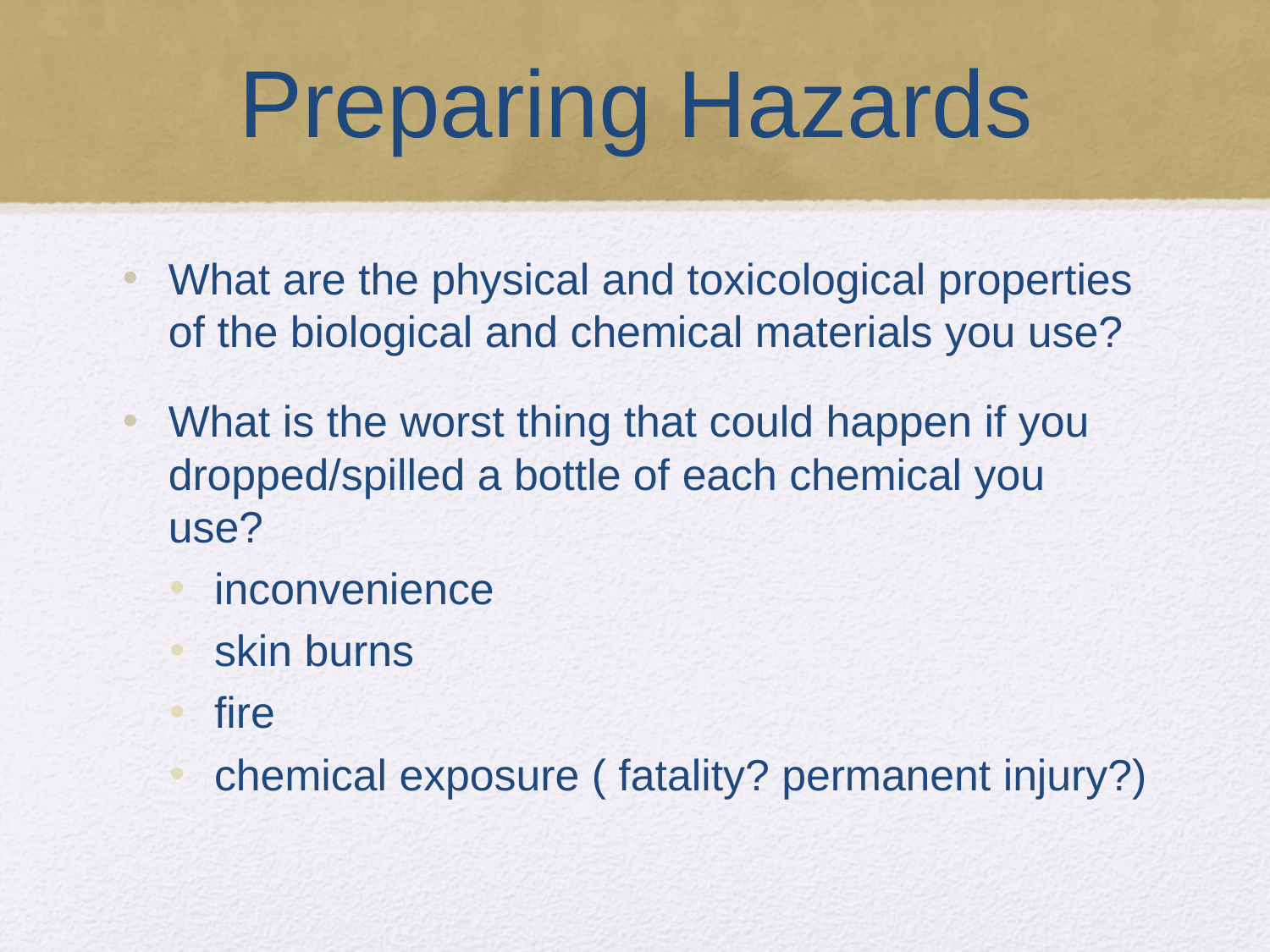

# Preparing Hazards
What are the physical and toxicological properties of the biological and chemical materials you use?
What is the worst thing that could happen if you dropped/spilled a bottle of each chemical you use?
inconvenience
skin burns
fire
chemical exposure ( fatality? permanent injury?)